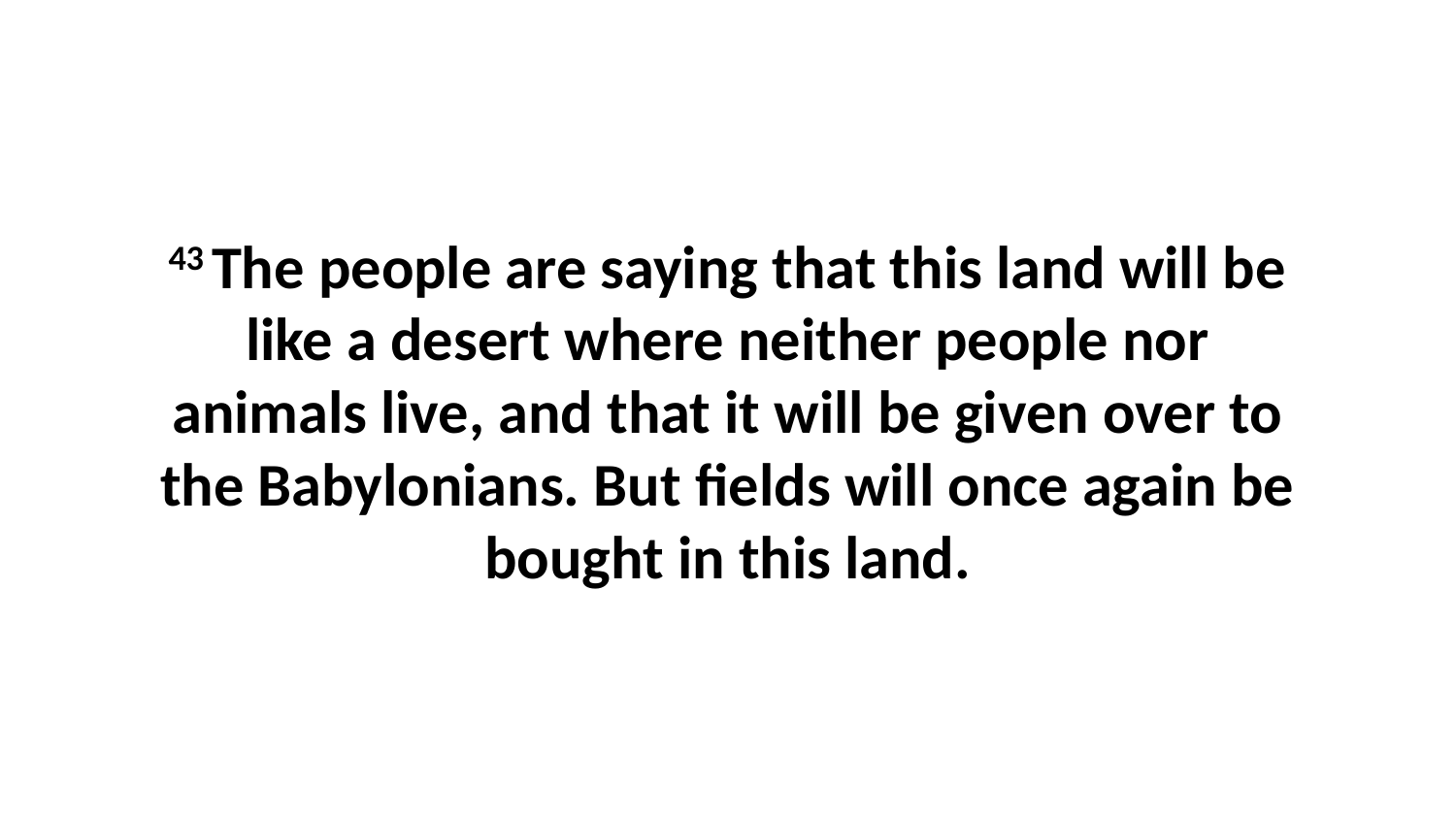

43 The people are saying that this land will be like a desert where neither people nor animals live, and that it will be given over to the Babylonians. But fields will once again be bought in this land.